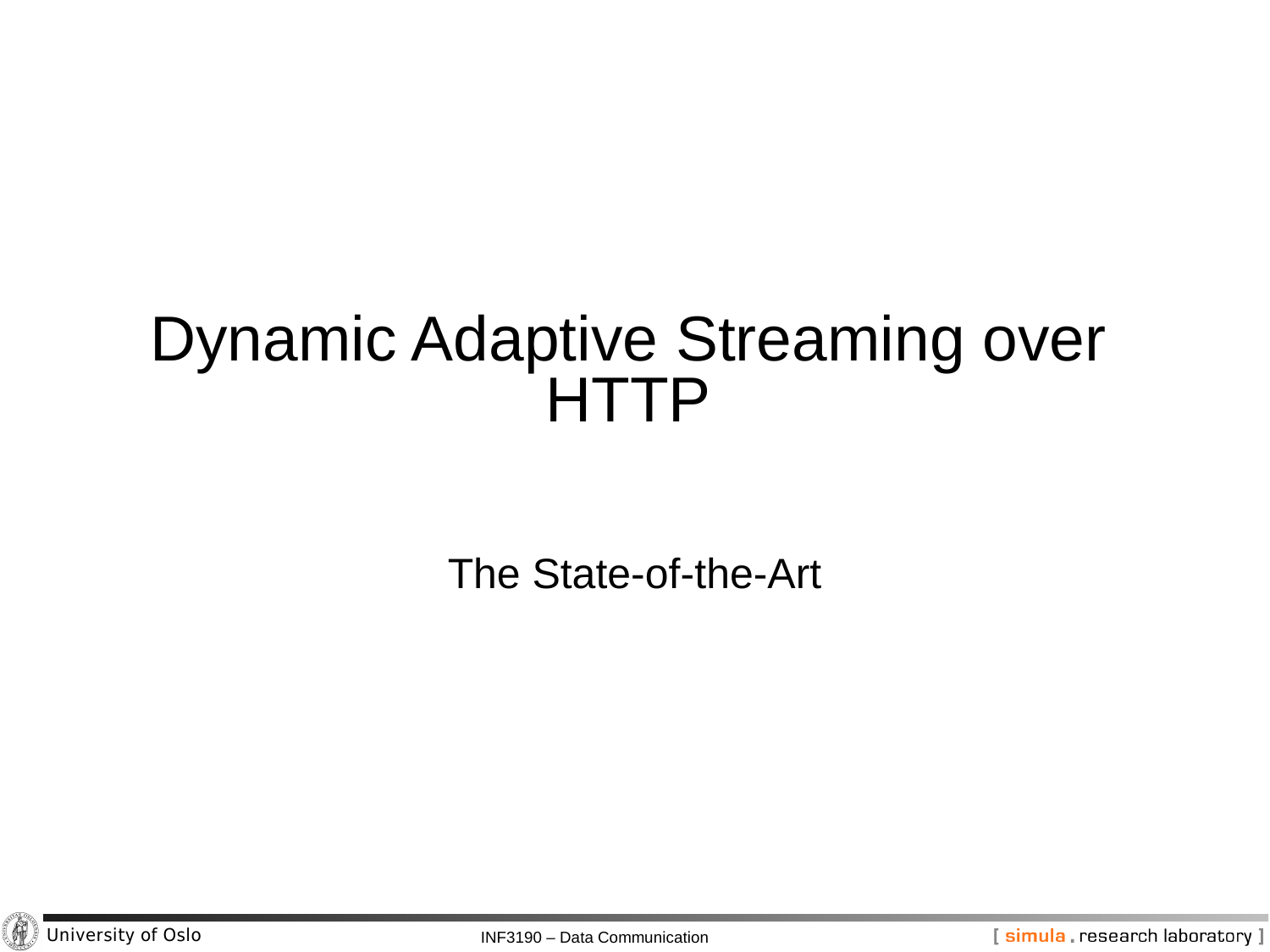

# Dynamic Adaptive Streaming over HTTP
The State-of-the-Art